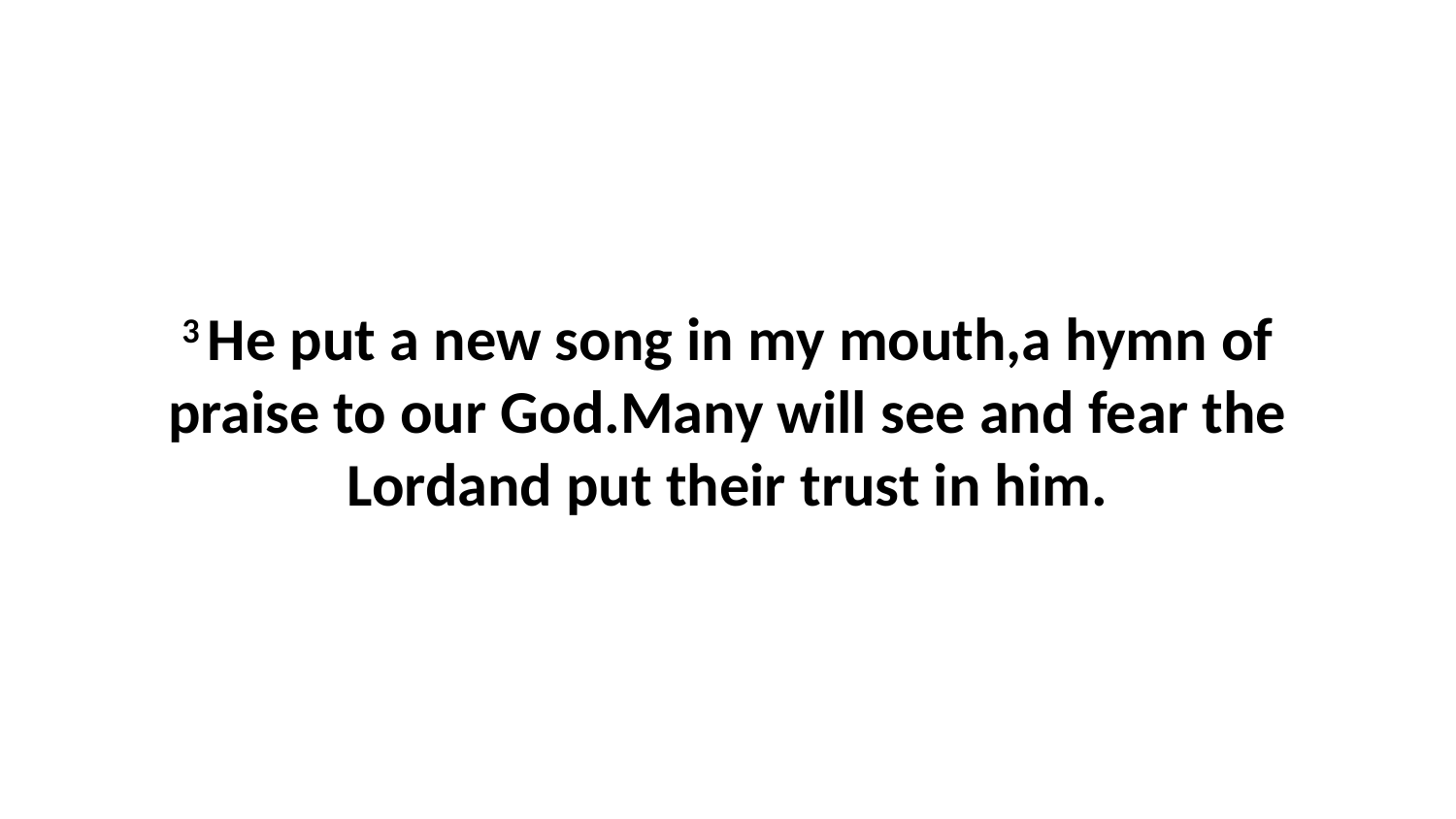

3 He put a new song in my mouth,a hymn of praise to our God.Many will see and fear the Lordand put their trust in him.